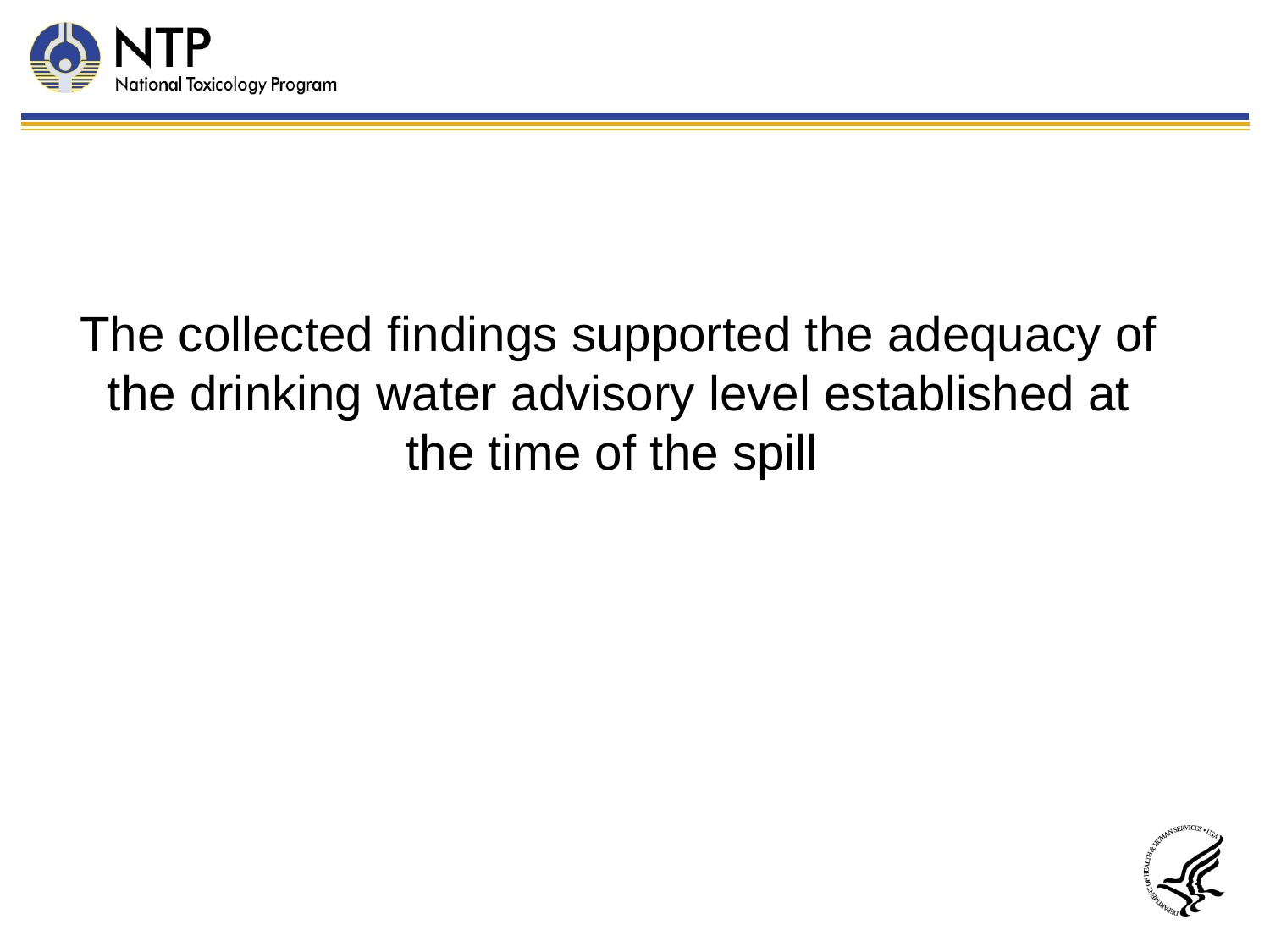

The collected findings supported the adequacy of the drinking water advisory level established at the time of the spill